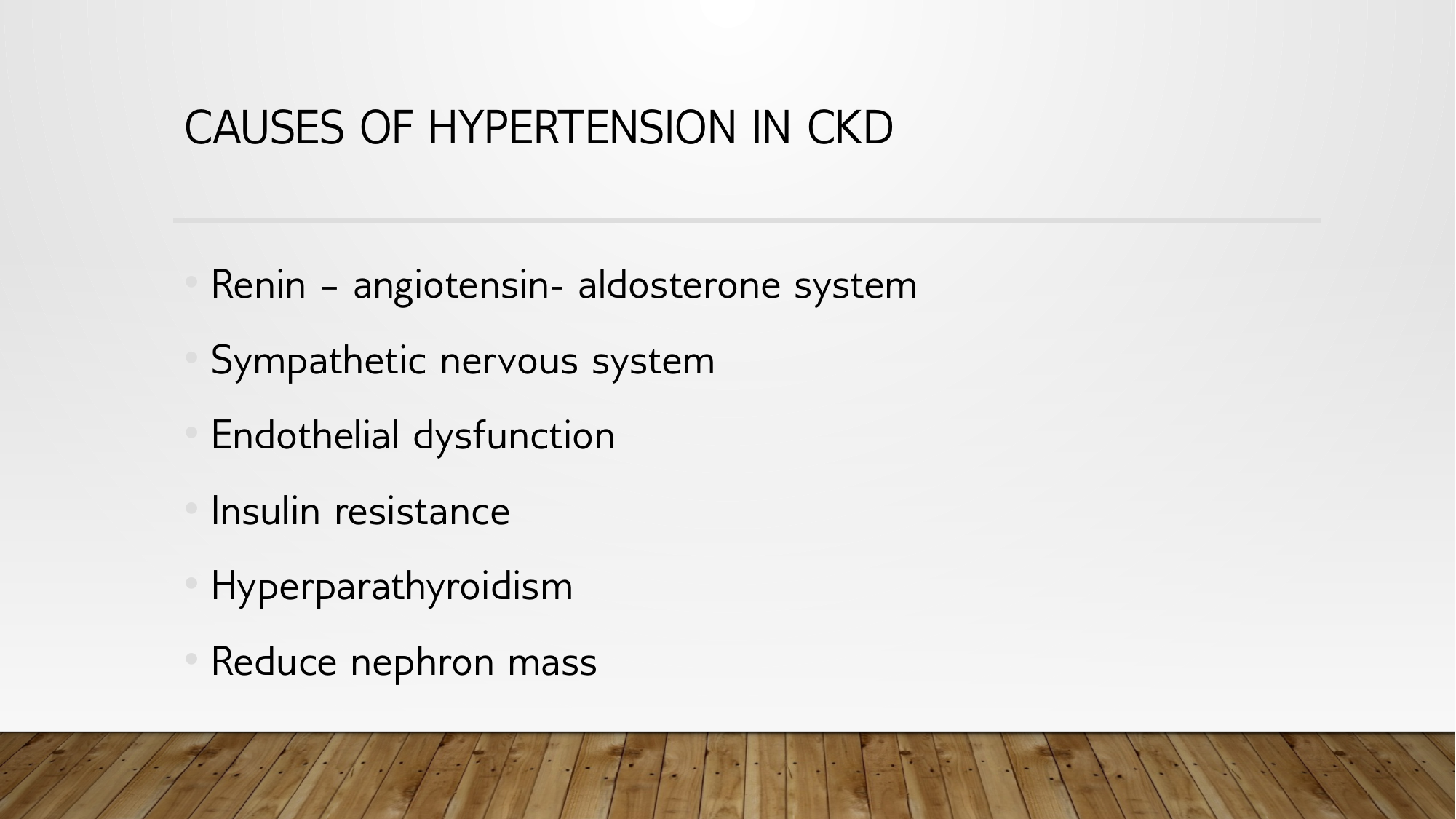

# Causes of hypertension in CKD
Renin – angiotensin- aldosterone system
Sympathetic nervous system
Endothelial dysfunction
Insulin resistance
Hyperparathyroidism
Reduce nephron mass